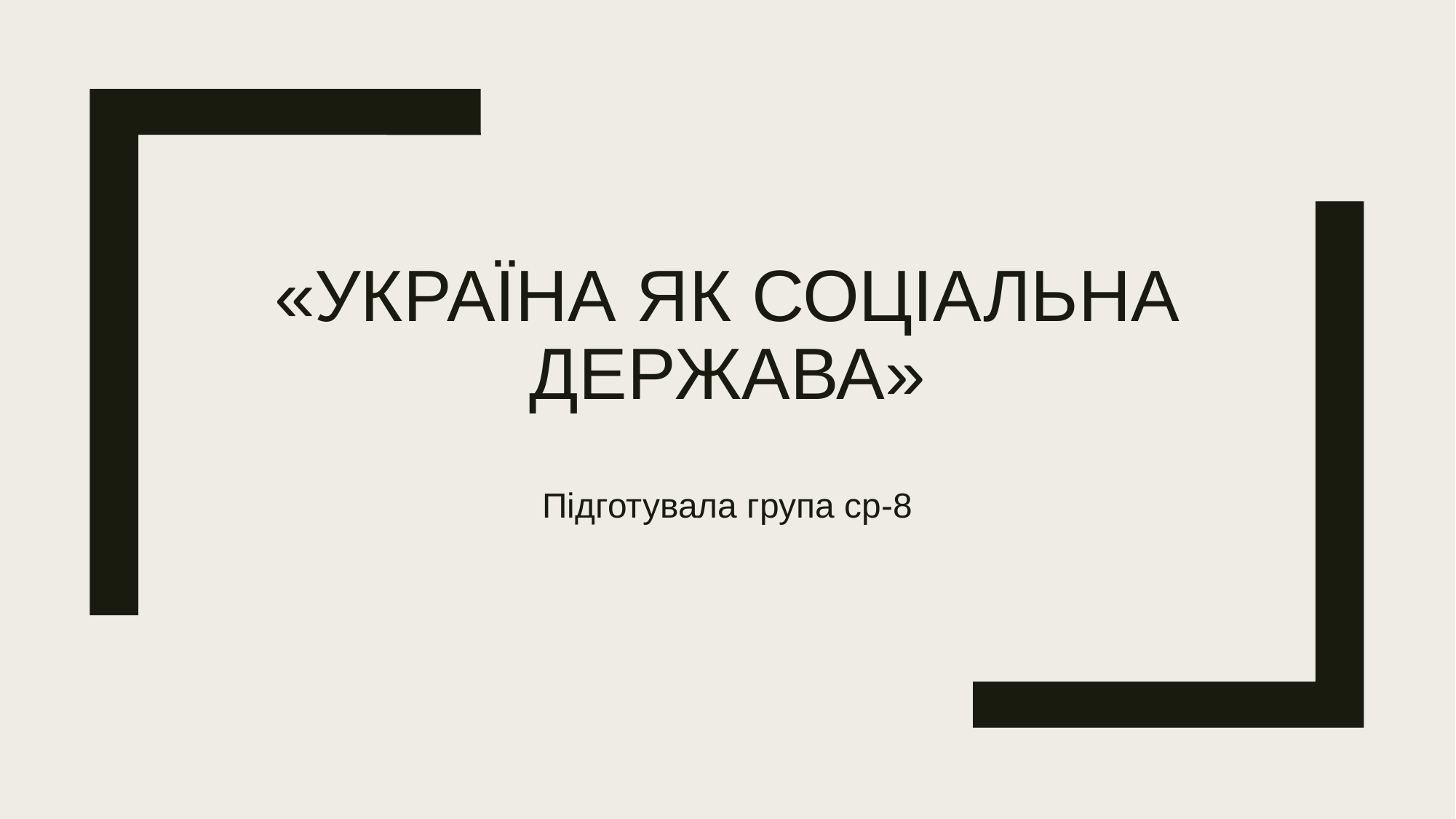

# «Україна ЯК СОЦіальна ДЕРЖАВА»
Підготувала група ср-8